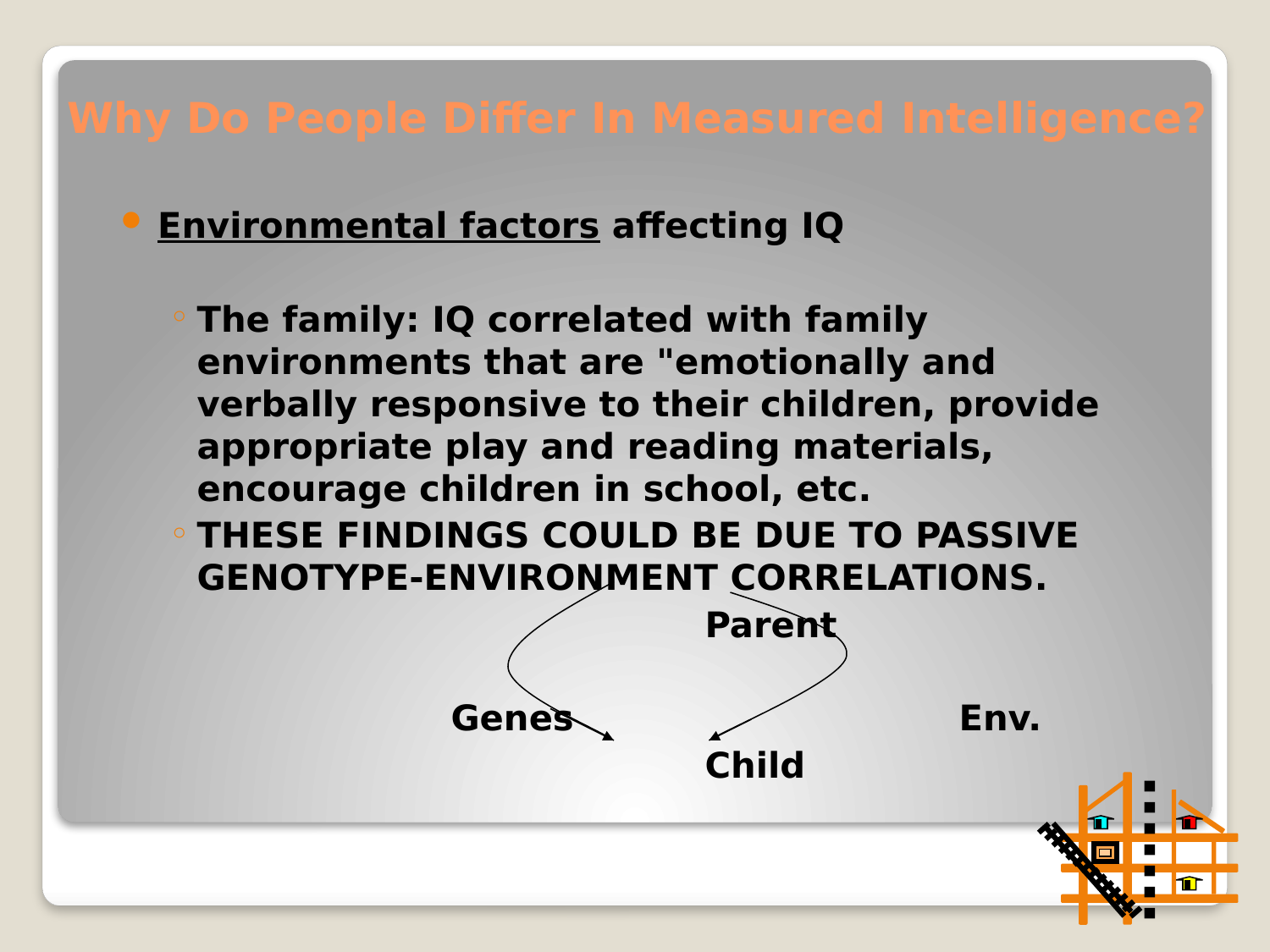

# Why Do People Differ In Measured Intelligence?
Environmental factors affecting IQ

The family: IQ correlated with family environments that are "emotionally and verbally responsive to their children, provide appropriate play and reading materials, encourage children in school, etc.
THESE FINDINGS COULD BE DUE TO PASSIVE GENOTYPE-ENVIRONMENT CORRELATIONS.
					Parent

			Genes				Env.
					Child